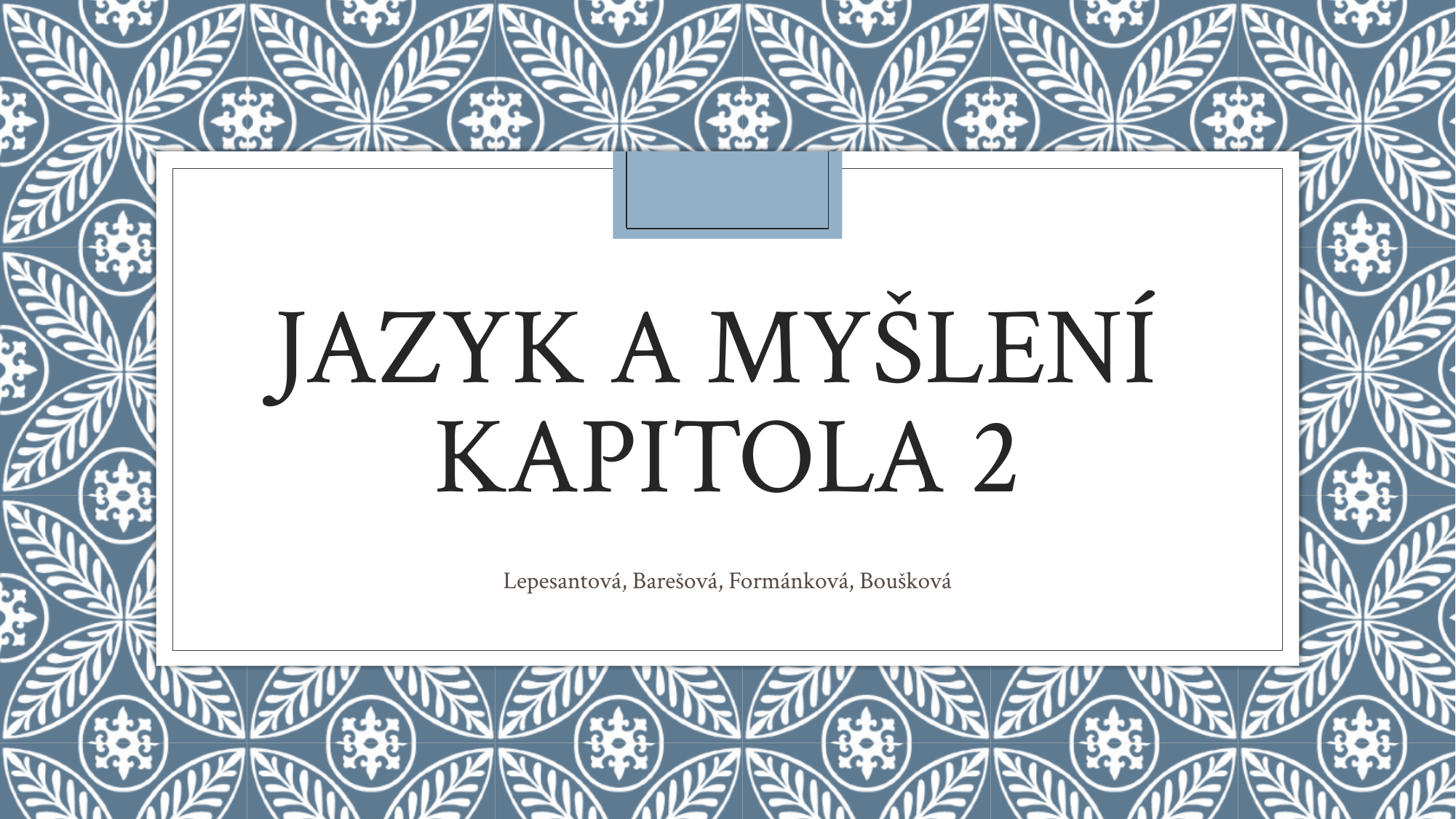

# JAZYK A MYŠLENÍ KAPITOLA 2
Lepesantová, Barešová, Formánková, Boušková